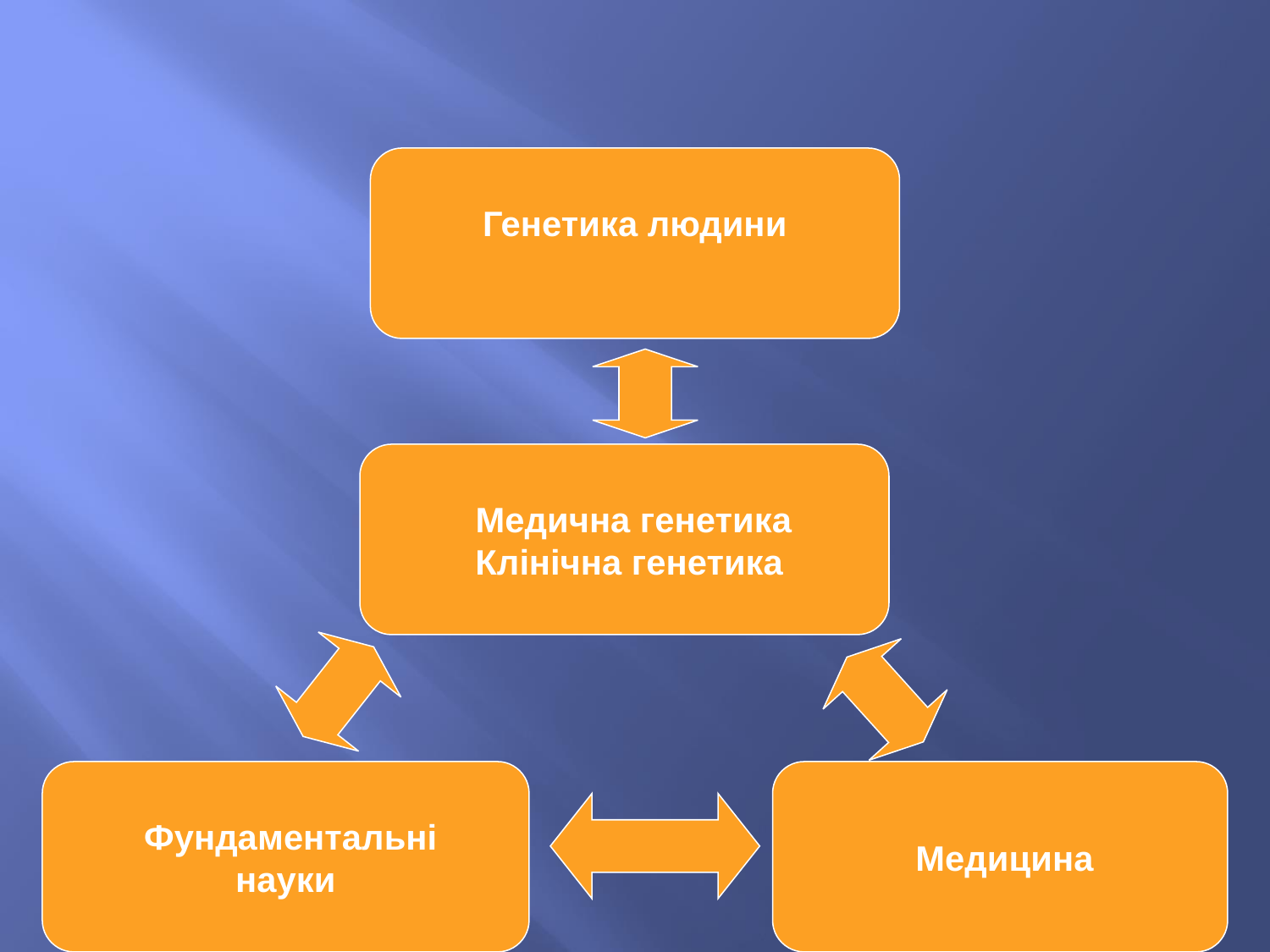

Генетика людини

  Медична генетика
 Клінічна генетика

 Фундаментальні
науки
 Медицина